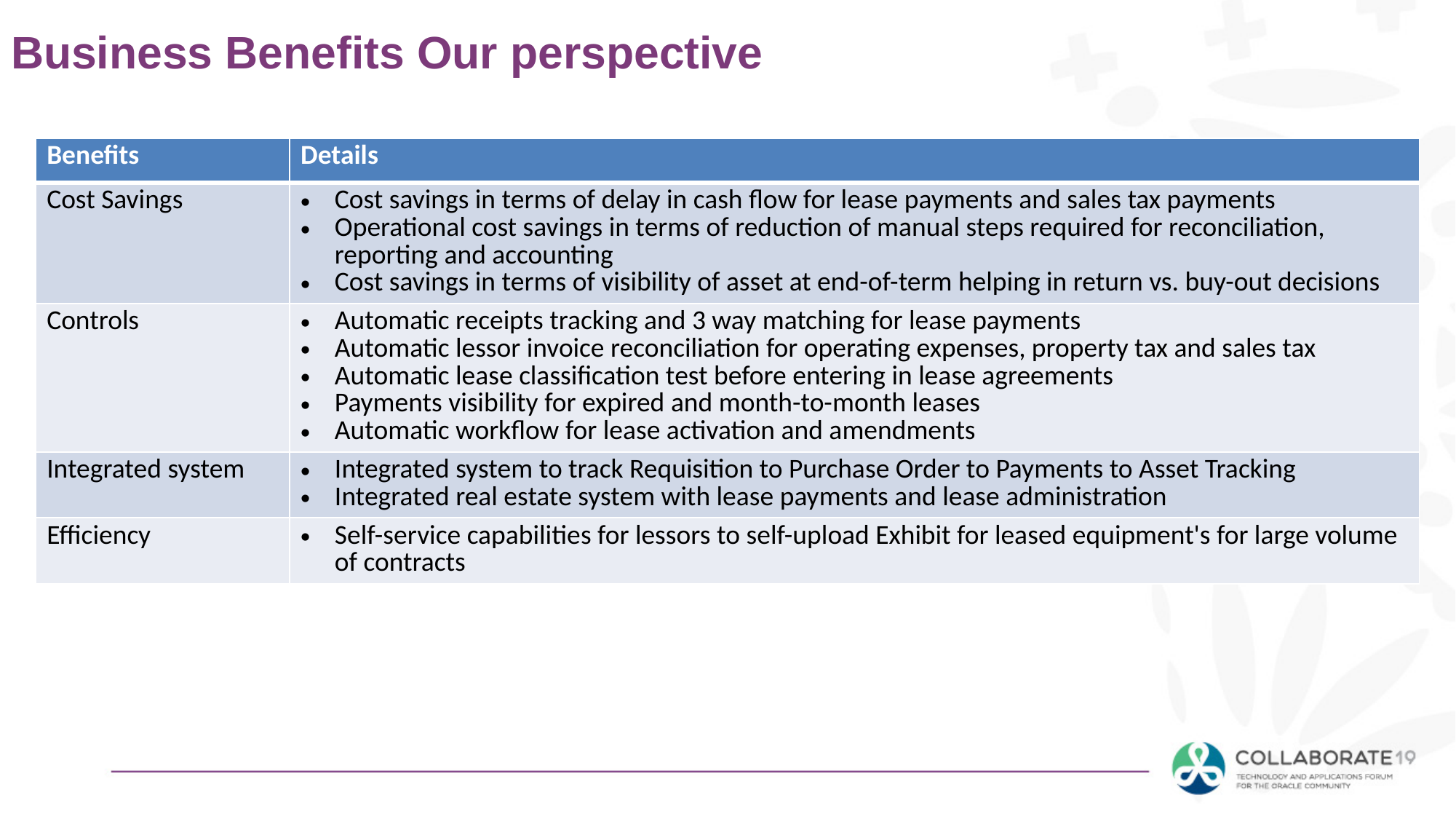

# Business Benefits Our perspective
| Benefits | Details |
| --- | --- |
| Cost Savings | Cost savings in terms of delay in cash flow for lease payments and sales tax payments Operational cost savings in terms of reduction of manual steps required for reconciliation, reporting and accounting Cost savings in terms of visibility of asset at end-of-term helping in return vs. buy-out decisions |
| Controls | Automatic receipts tracking and 3 way matching for lease payments Automatic lessor invoice reconciliation for operating expenses, property tax and sales tax Automatic lease classification test before entering in lease agreements Payments visibility for expired and month-to-month leases Automatic workflow for lease activation and amendments |
| Integrated system | Integrated system to track Requisition to Purchase Order to Payments to Asset Tracking Integrated real estate system with lease payments and lease administration |
| Efficiency | Self-service capabilities for lessors to self-upload Exhibit for leased equipment's for large volume of contracts |